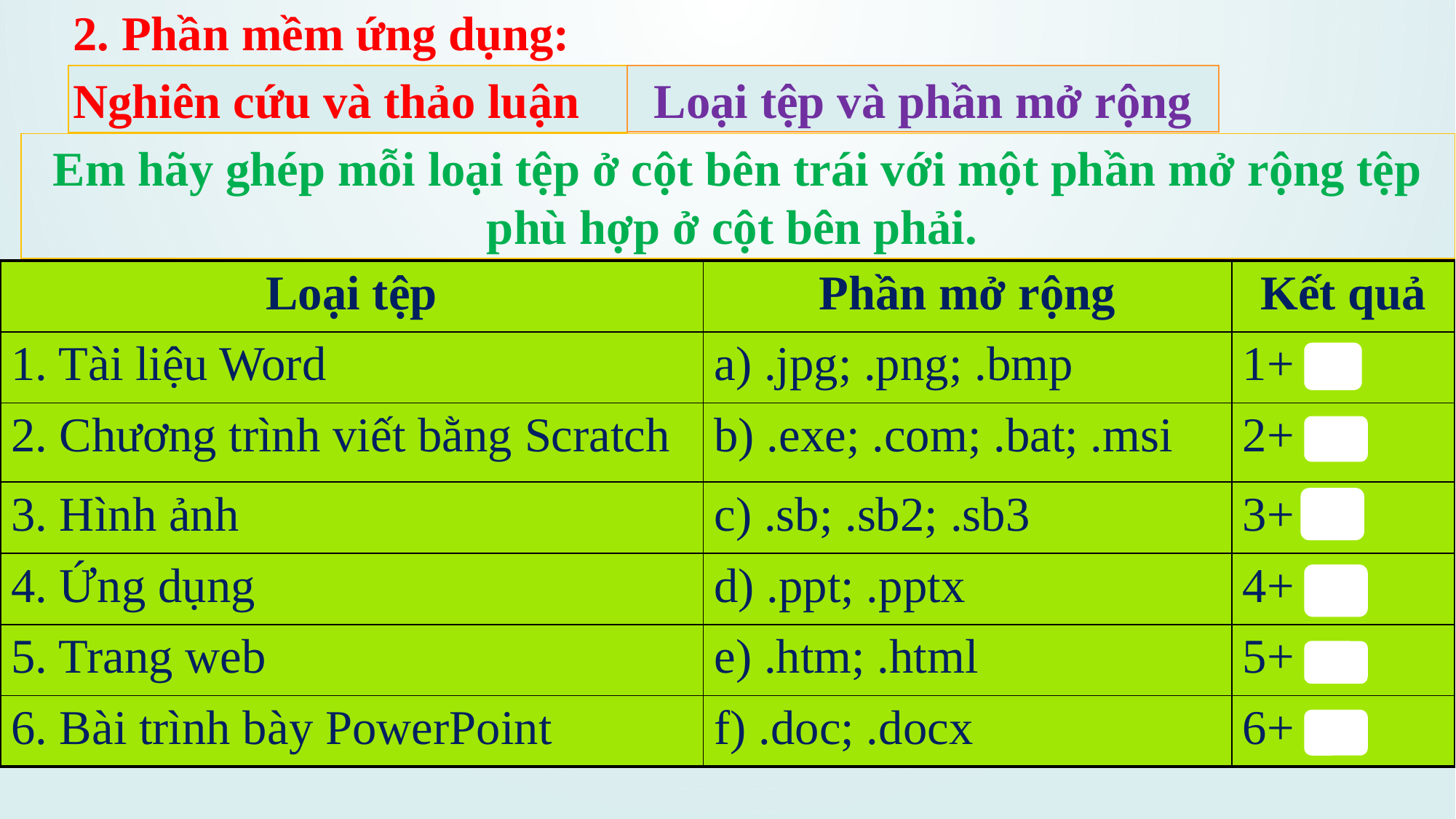

2. Phần mềm ứng dụng:
Loại tệp và phần mở rộng
Nghiên cứu và thảo luận
Em hãy ghép mỗi loại tệp ở cột bên trái với một phần mở rộng tệp phù hợp ở cột bên phải.
| Loại tệp | Phần mở rộng | Kết quả |
| --- | --- | --- |
| 1. Tài liệu Word | a) .jpg; .png; .bmp | 1+ f |
| 2. Chương trình viết bằng Scratch | b) .exe; .com; .bat; .msi | 2+ c |
| 3. Hình ảnh | c) .sb; .sb2; .sb3 | 3+ a |
| 4. Ứng dụng | d) .ppt; .pptx | 4+ b |
| 5. Trang web | e) .htm; .html | 5+ e |
| 6. Bài trình bày PowerPoint | f) .doc; .docx | 6+ d |